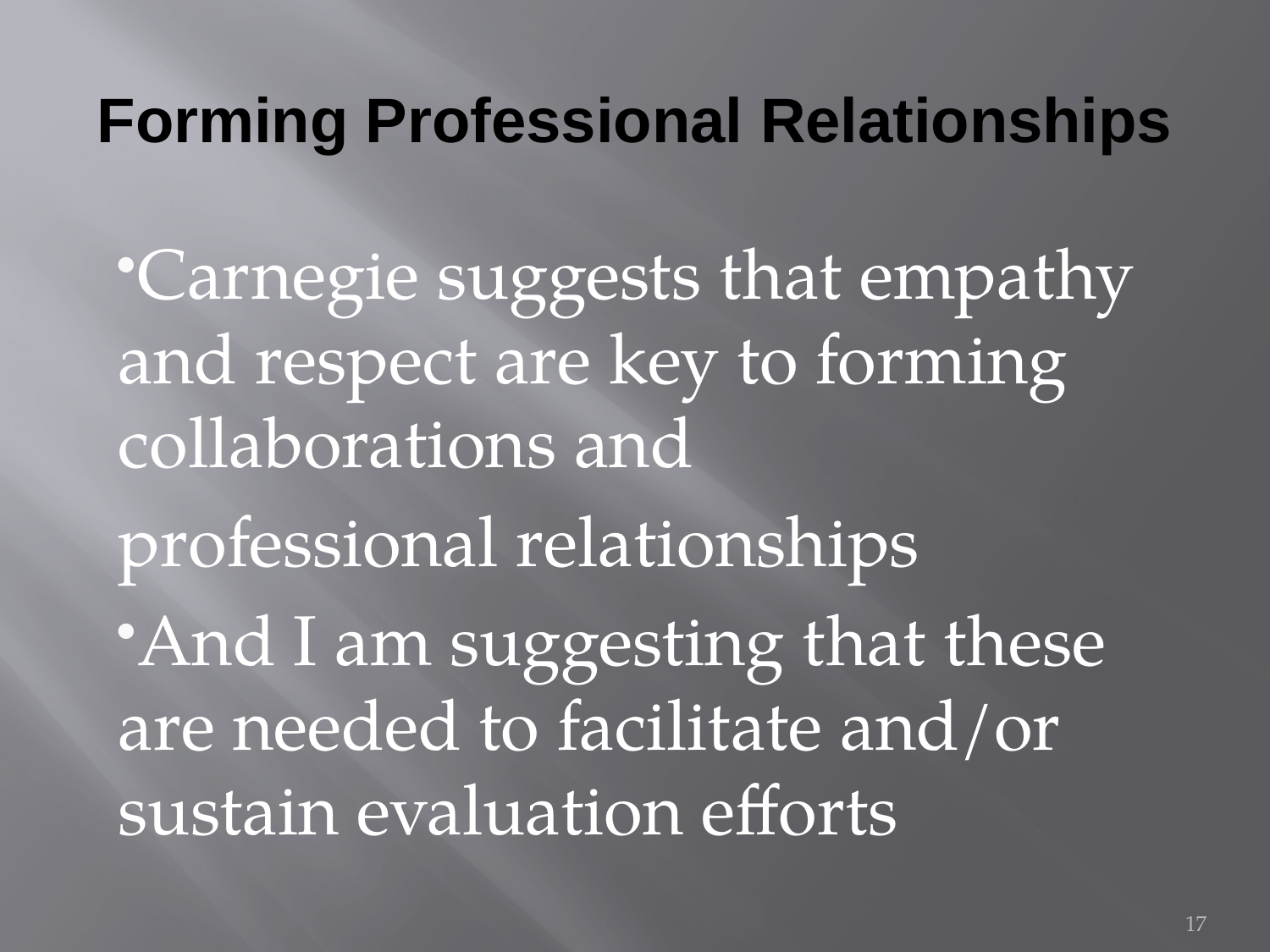

# Forming Professional Relationships
Carnegie suggests that empathy and respect are key to forming collaborations and
professional relationships
And I am suggesting that these are needed to facilitate and/or sustain evaluation efforts

17